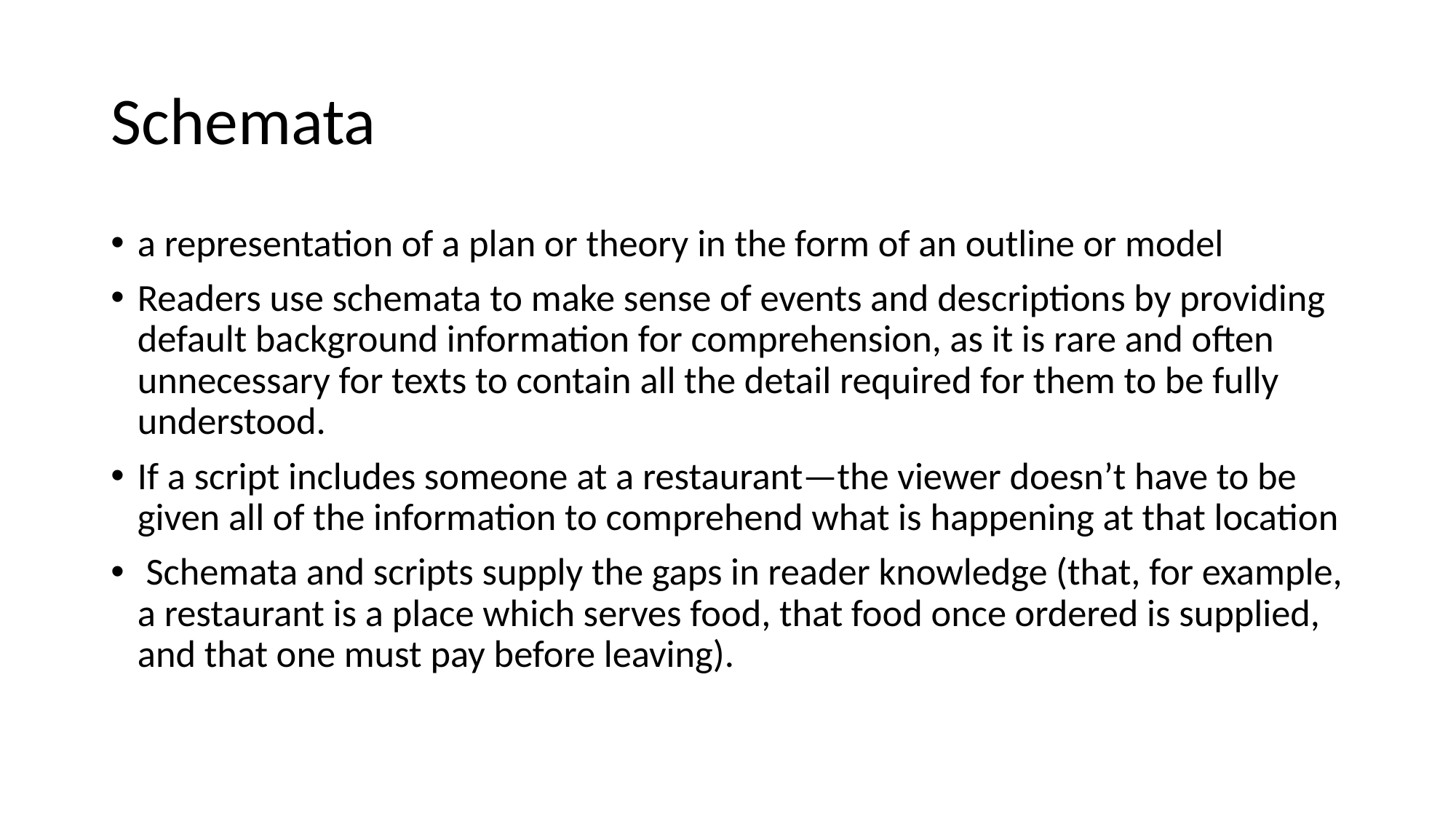

# Schemata
a representation of a plan or theory in the form of an outline or model
Readers use schemata to make sense of events and descriptions by providing default background information for comprehension, as it is rare and often unnecessary for texts to contain all the detail required for them to be fully understood.
If a script includes someone at a restaurant—the viewer doesn’t have to be given all of the information to comprehend what is happening at that location
 Schemata and scripts supply the gaps in reader knowledge (that, for example, a restaurant is a place which serves food, that food once ordered is supplied, and that one must pay before leaving).